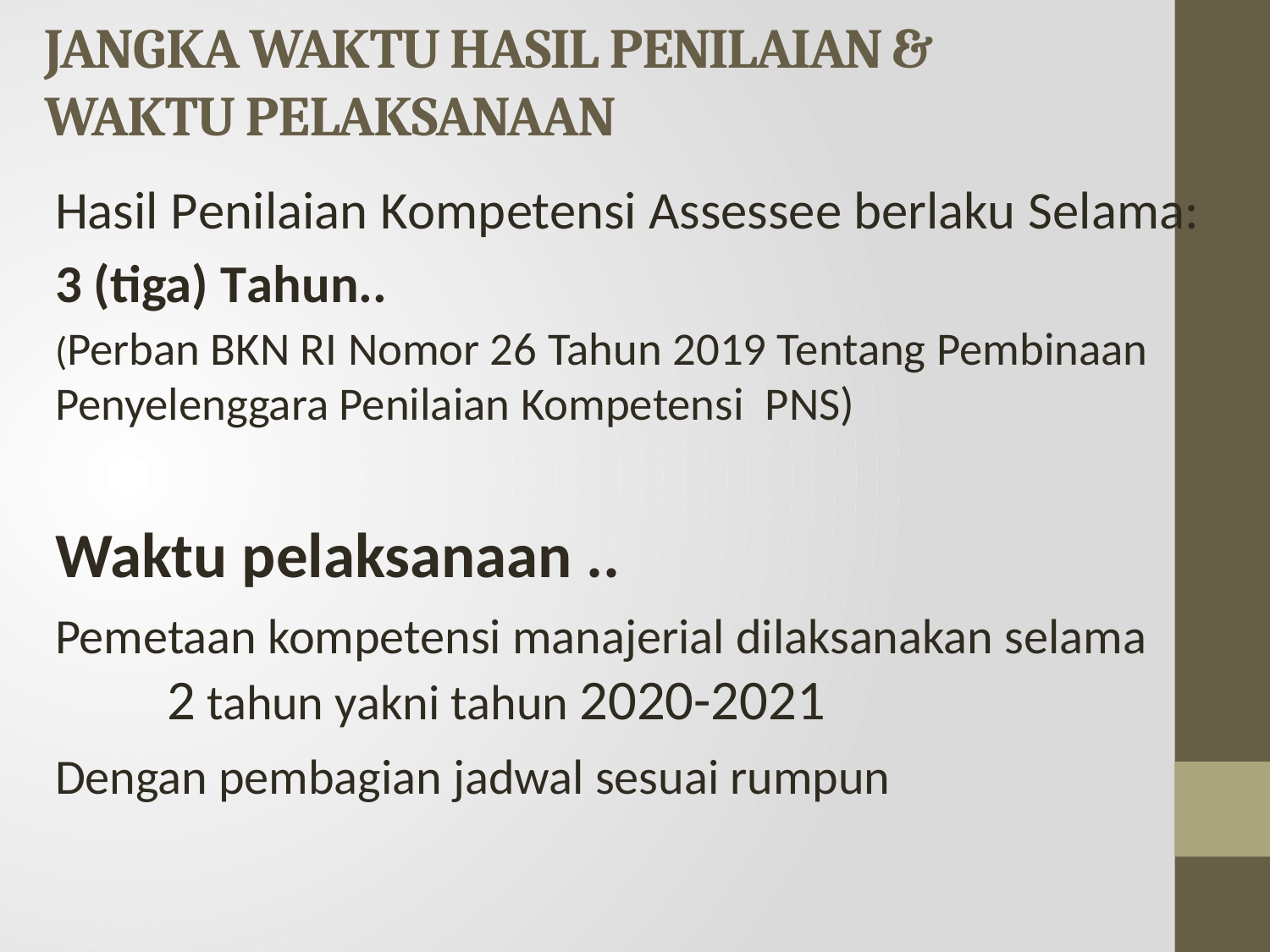

# JANGKA WAKTU HASIL PENILAIAN &                   WAKTU PELAKSANAAN
Hasil Penilaian Kompetensi Assessee berlaku Selama:
3 (tiga) Tahun..
(Perban BKN RI Nomor 26 Tahun 2019 Tentang Pembinaan Penyelenggara Penilaian Kompetensi  PNS)

Waktu pelaksanaan ..
Pemetaan kompetensi manajerial dilaksanakan selama                 2 tahun yakni tahun 2020-2021
Dengan pembagian jadwal sesuai rumpun